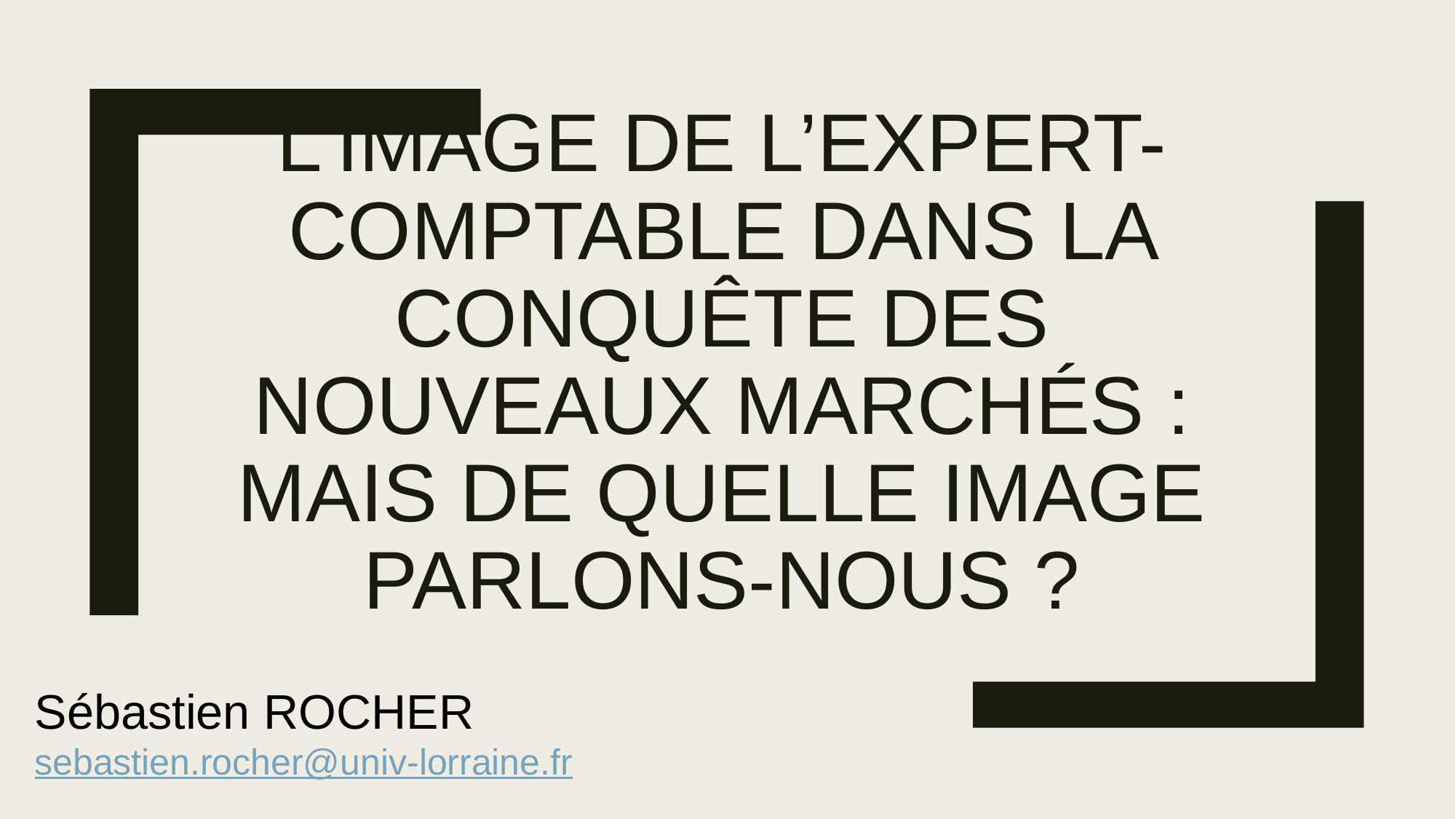

# L’image de l’expert-comptable DANS la conquête deS nouveaux marchés : mais de quelle image parlons-nous ?
Sébastien ROCHER
sebastien.rocher@univ-lorraine.fr